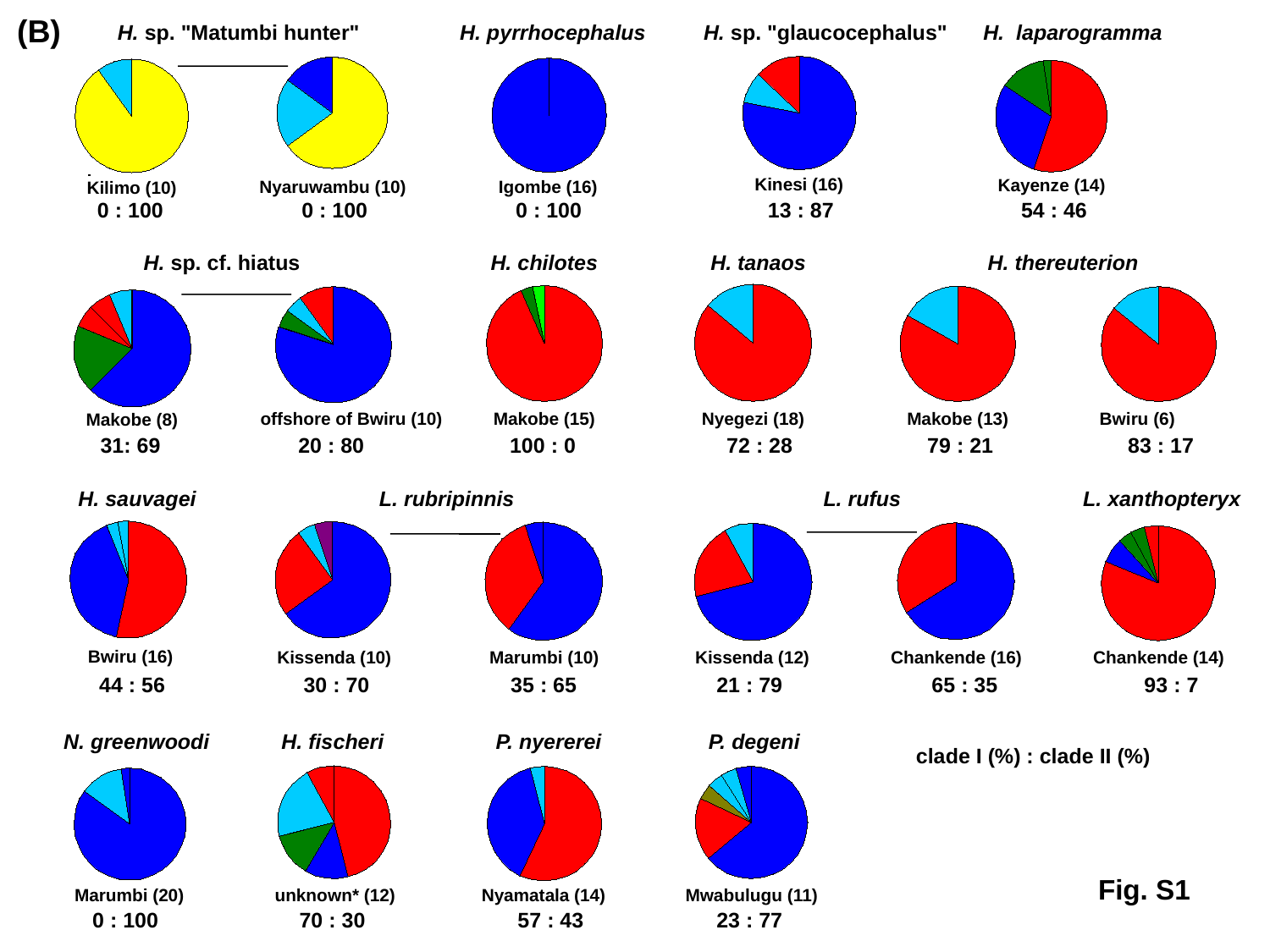

(B)
H. sp. "Matumbi hunter"
H. pyrrhocephalus
H. sp. "glaucocephalus"
H.  laparogramma

Kinesi (16)

Nyaruwambu (10)

Igombe (16)

Kilimo (10)

Kayenze (14)

0 : 100
0 : 100
0 : 100
13 : 87
54 : 46
H. sp. cf. hiatus
H. chilotes
H. tanaos
H. thereuterion

Nyegezi (18)

Makobe (15)

Makobe (13)

offshore of Bwiru (10)

Bwiru (6)

Makobe (8)

31: 69
20 : 80
100 : 0
72 : 28
79 : 21
83 : 17
H. sauvagei
L. rubripinnis
L. rufus
L. xanthopteryx

Bwiru (16)

Kissenda (10)

Marumbi (10)

Chankende (16)

Kissenda (12)

Chankende (14)

44 : 56
30 : 70
35 : 65
21 : 79
65 : 35
93 : 7
N. greenwoodi
H. fischeri
P. nyererei
P. degeni
clade I (%) : clade II (%)

unknown* (12)

Nyamatala (14)

Mwabulugu (11)

Marumbi (20)
Fig. S1
0 : 100
70 : 30
57 : 43
23 : 77